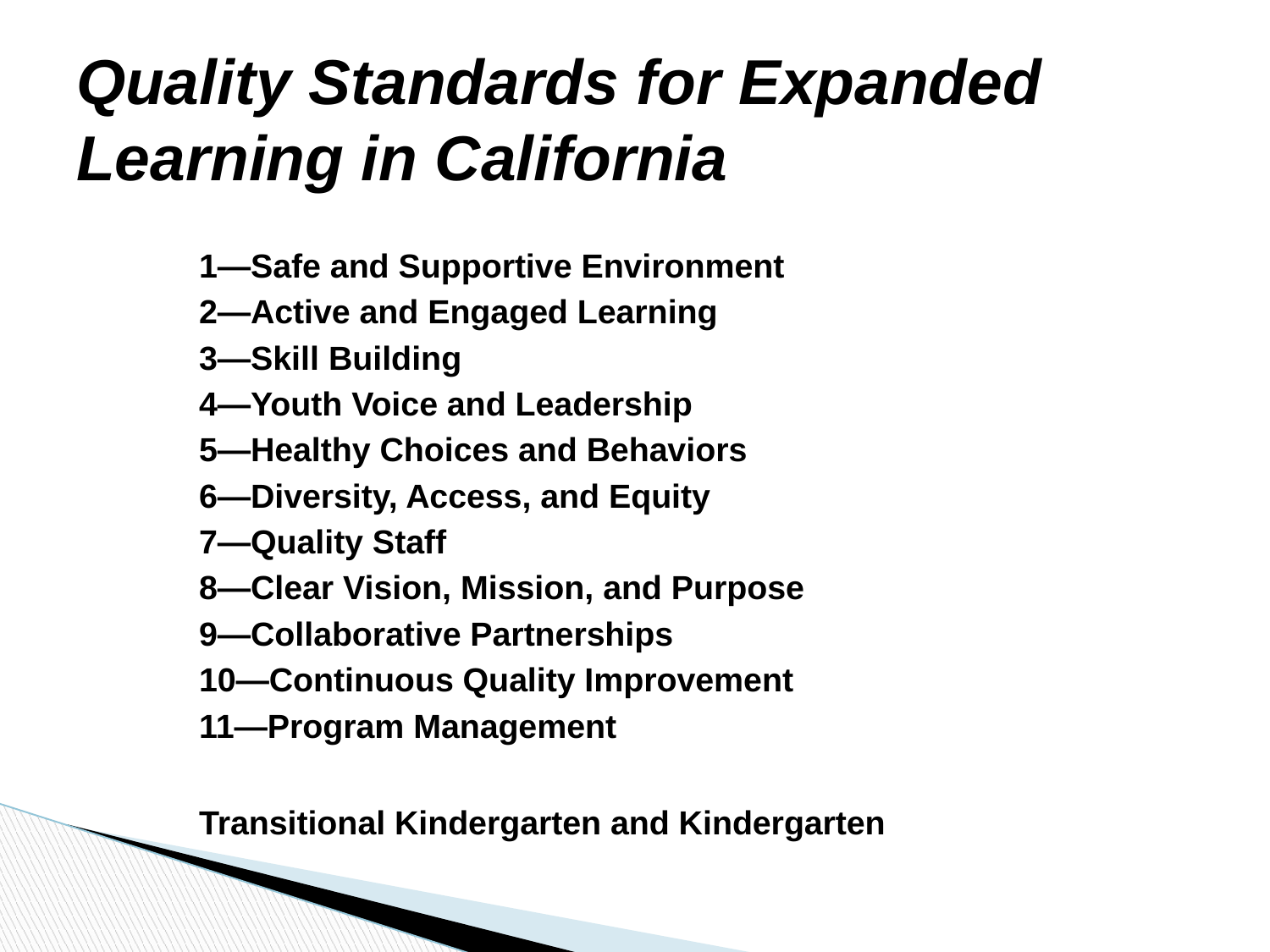

# Quality Standards for Expanded Learning in California
1—Safe and Supportive Environment
2—Active and Engaged Learning
3—Skill Building
4—Youth Voice and Leadership
5—Healthy Choices and Behaviors
6—Diversity, Access, and Equity
7—Quality Staff
8—Clear Vision, Mission, and Purpose
9—Collaborative Partnerships
10—Continuous Quality Improvement
11—Program Management

Transitional Kindergarten and Kindergarten